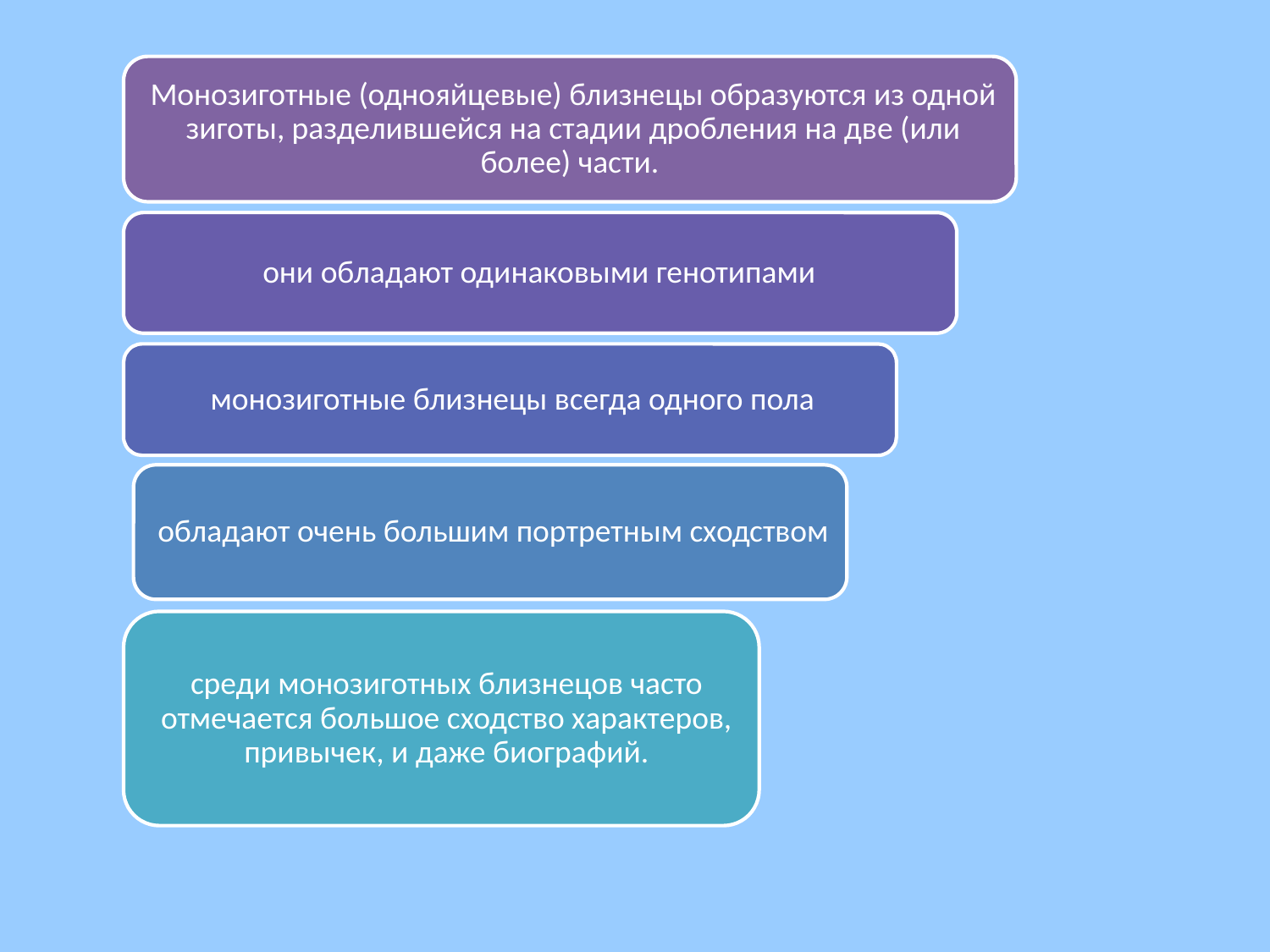

Монозиготные (однояйцевые) близнецы образуются из одной зиготы, разделившейся на стадии дробления на две (или более) части.
они обладают одинаковыми генотипами
монозиготные близнецы всегда одного пола
обладают очень большим портретным сходством
среди монозиготных близнецов часто отмечается большое сходство характеров, привычек, и даже биографий.